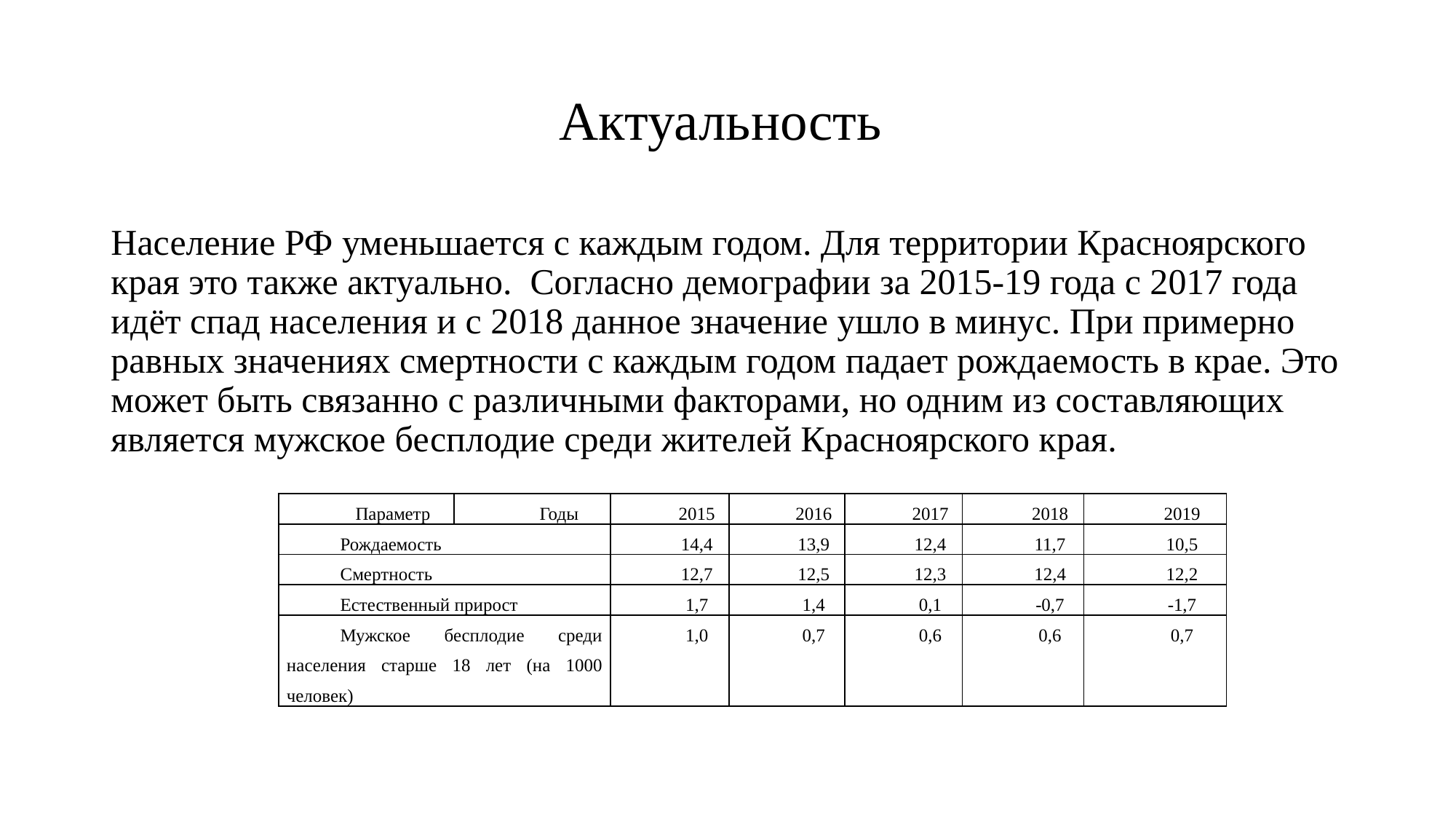

# Актуальность
Население РФ уменьшается с каждым годом. Для территории Красноярского края это также актуально.  Согласно демографии за 2015-19 года с 2017 года идёт спад населения и с 2018 данное значение ушло в минус. При примерно равных значениях смертности с каждым годом падает рождаемость в крае. Это может быть связанно с различными факторами, но одним из составляющих является мужское бесплодие среди жителей Красноярского края.
| Параметр | Годы | 2015 | 2016 | 2017 | 2018 | 2019 |
| --- | --- | --- | --- | --- | --- | --- |
| Рождаемость |  | 14,4 | 13,9 | 12,4 | 11,7 | 10,5 |
| Смертность |  | 12,7 | 12,5 | 12,3 | 12,4 | 12,2 |
| Естественный прирост |  | 1,7 | 1,4 | 0,1 | -0,7 | -1,7 |
| Мужское бесплодие среди населения старше 18 лет (на 1000 человек) |  | 1,0 | 0,7 | 0,6 | 0,6 | 0,7 |